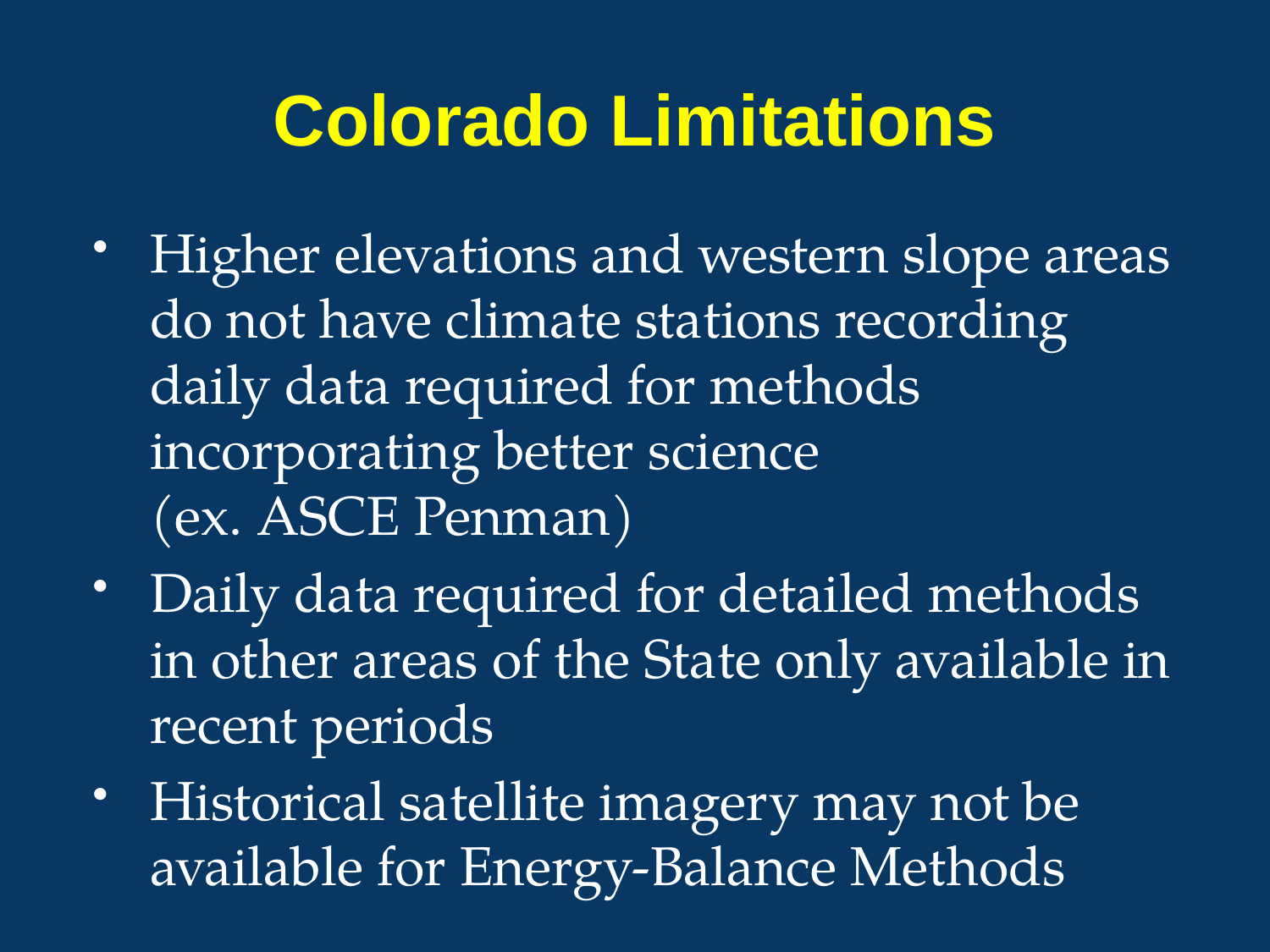

# Colorado Limitations
Higher elevations and western slope areas do not have climate stations recording daily data required for methods incorporating better science
(ex. ASCE Penman)
Daily data required for detailed methods in other areas of the State only available in recent periods
Historical satellite imagery may not be available for Energy-Balance Methods